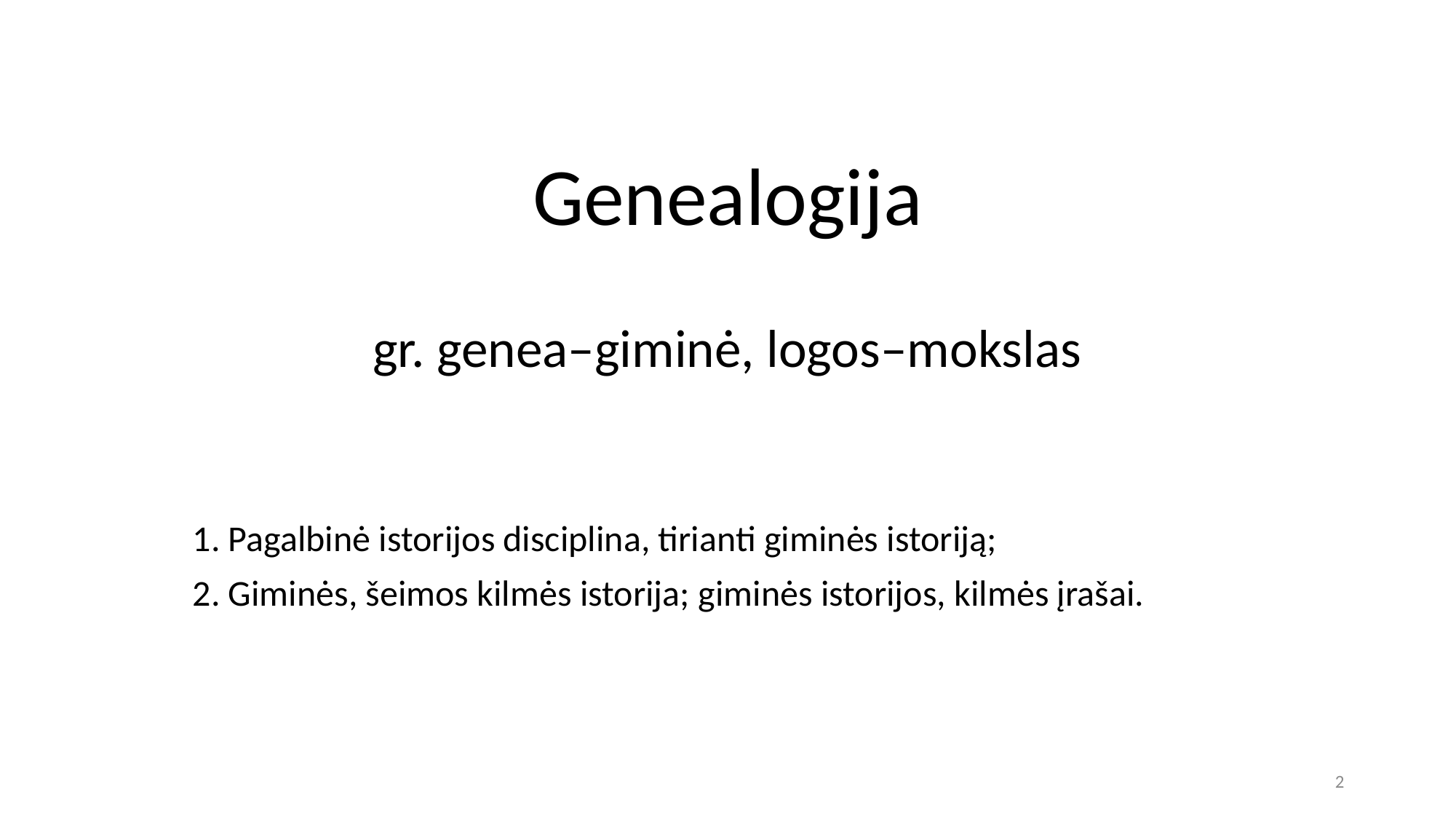

# Genealogija gr. genea–giminė, logos–mokslas

1. Pagalbinė istorijos disciplina, tirianti giminės istoriją;
2. Giminės, šeimos kilmės istorija; giminės istorijos, kilmės įrašai.

2